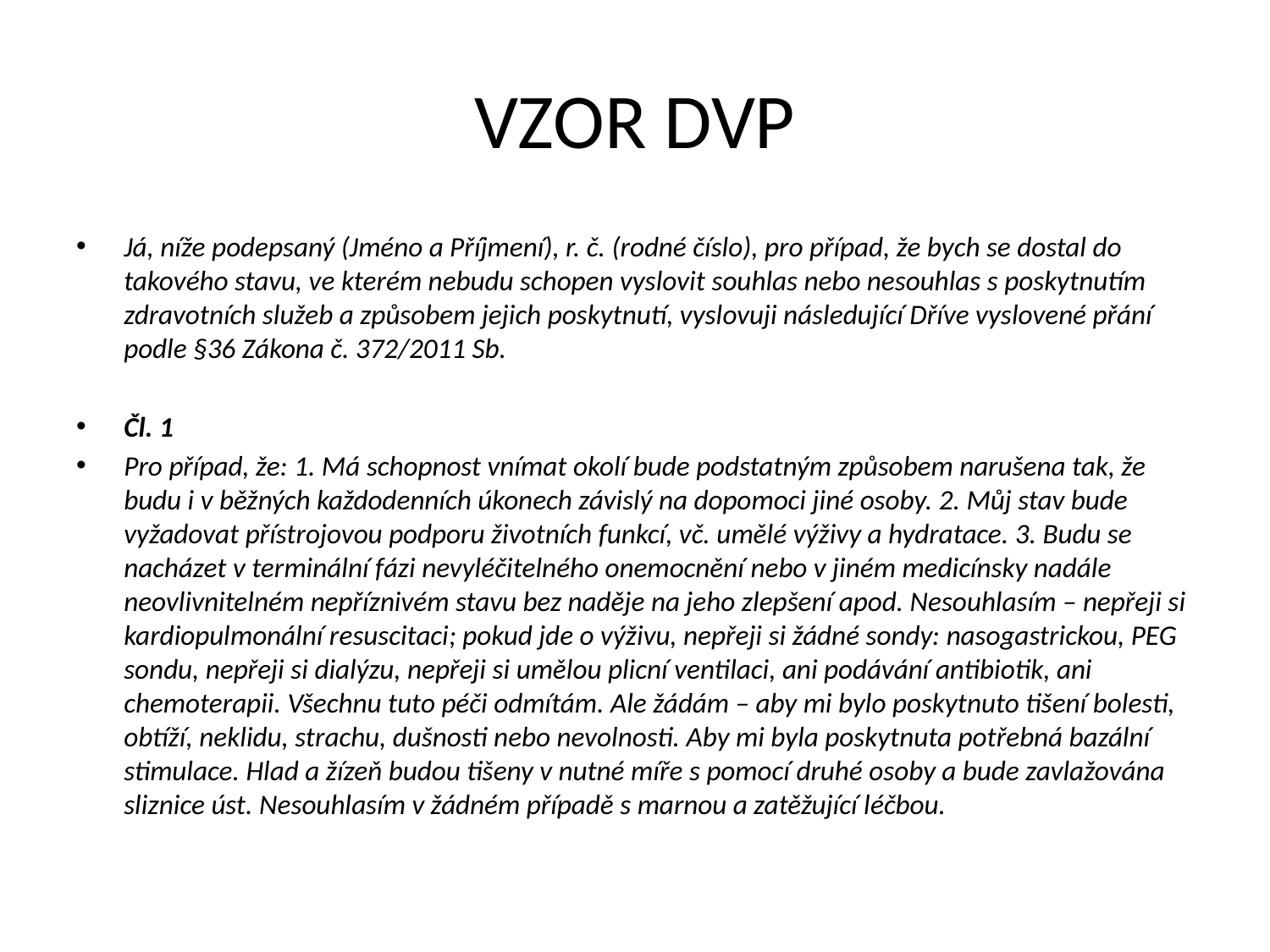

# VZOR DVP
Já, níže podepsaný (Jméno a Příjmení), r. č. (rodné číslo), pro případ, že bych se dostal do takového stavu, ve kterém nebudu schopen vyslovit souhlas nebo nesouhlas s poskytnutím zdravotních služeb a způsobem jejich poskytnutí, vyslovuji následující Dříve vyslovené přání podle §36 Zákona č. 372/2011 Sb.

Čl. 1
Pro případ, že: 1. Má schopnost vnímat okolí bude podstatným způsobem narušena tak, že budu i v běžných každodenních úkonech závislý na dopomoci jiné osoby. 2. Můj stav bude vyžadovat přístrojovou podporu životních funkcí, vč. umělé výživy a hydratace. 3. Budu se nacházet v terminální fázi nevyléčitelného onemocnění nebo v jiném medicínsky nadále neovlivnitelném nepříznivém stavu bez naděje na jeho zlepšení apod. Nesouhlasím – nepřeji si kardiopulmonální resuscitaci; pokud jde o výživu, nepřeji si žádné sondy: nasogastrickou, PEG sondu, nepřeji si dialýzu, nepřeji si umělou plicní ventilaci, ani podávání antibiotik, ani chemoterapii. Všechnu tuto péči odmítám. Ale žádám – aby mi bylo poskytnuto tišení bolesti, obtíží, neklidu, strachu, dušnosti nebo nevolnosti. Aby mi byla poskytnuta potřebná bazální stimulace. Hlad a žízeň budou tišeny v nutné míře s pomocí druhé osoby a bude zavlažována sliznice úst. Nesouhlasím v žádném případě s marnou a zatěžující léčbou.